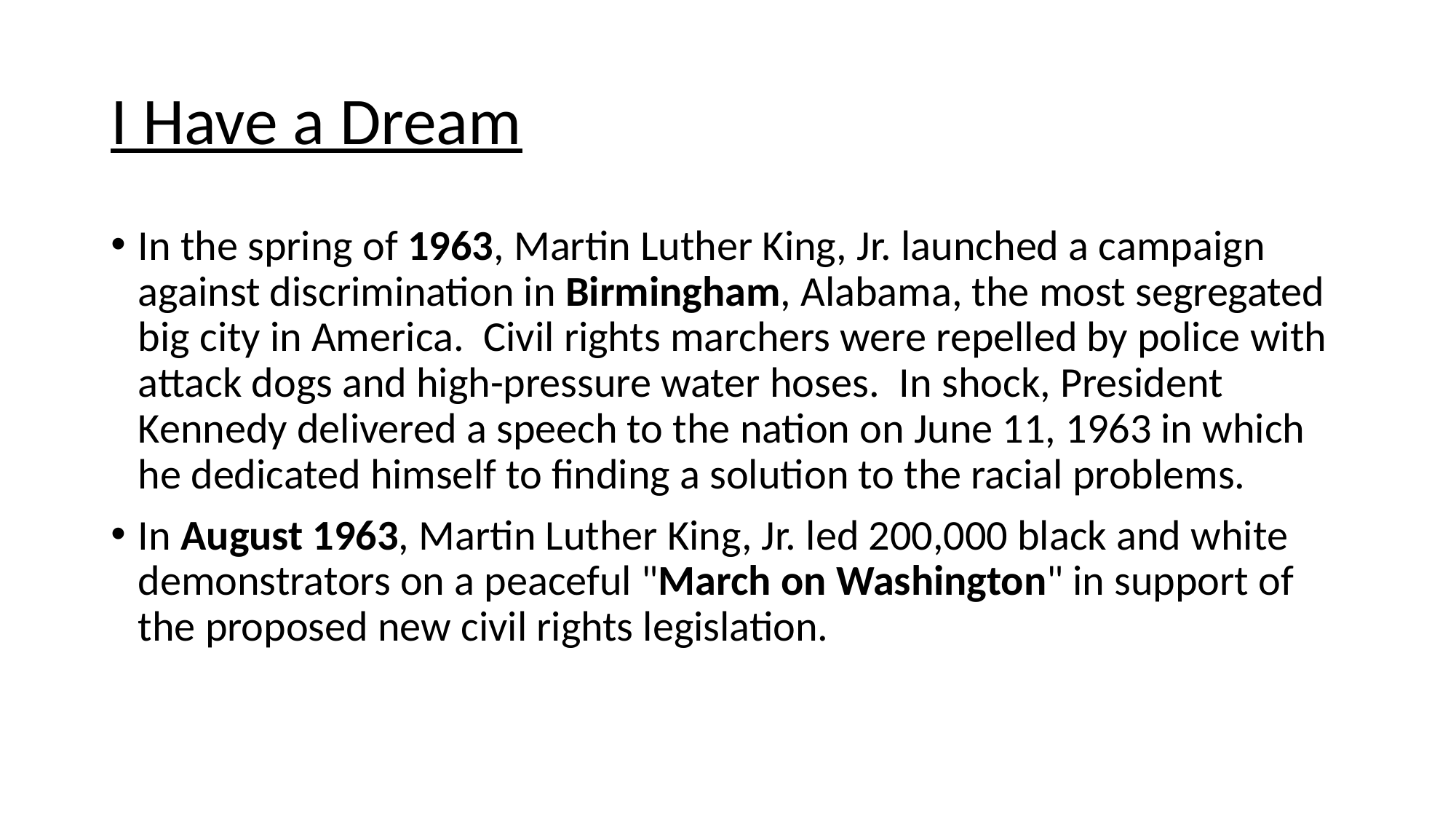

# I Have a Dream
In the spring of 1963, Martin Luther King, Jr. launched a campaign against discrimination in Birmingham, Alabama, the most segregated big city in America.  Civil rights marchers were repelled by police with attack dogs and high-pressure water hoses.  In shock, President Kennedy delivered a speech to the nation on June 11, 1963 in which he dedicated himself to finding a solution to the racial problems.
In August 1963, Martin Luther King, Jr. led 200,000 black and white demonstrators on a peaceful "March on Washington" in support of the proposed new civil rights legislation.